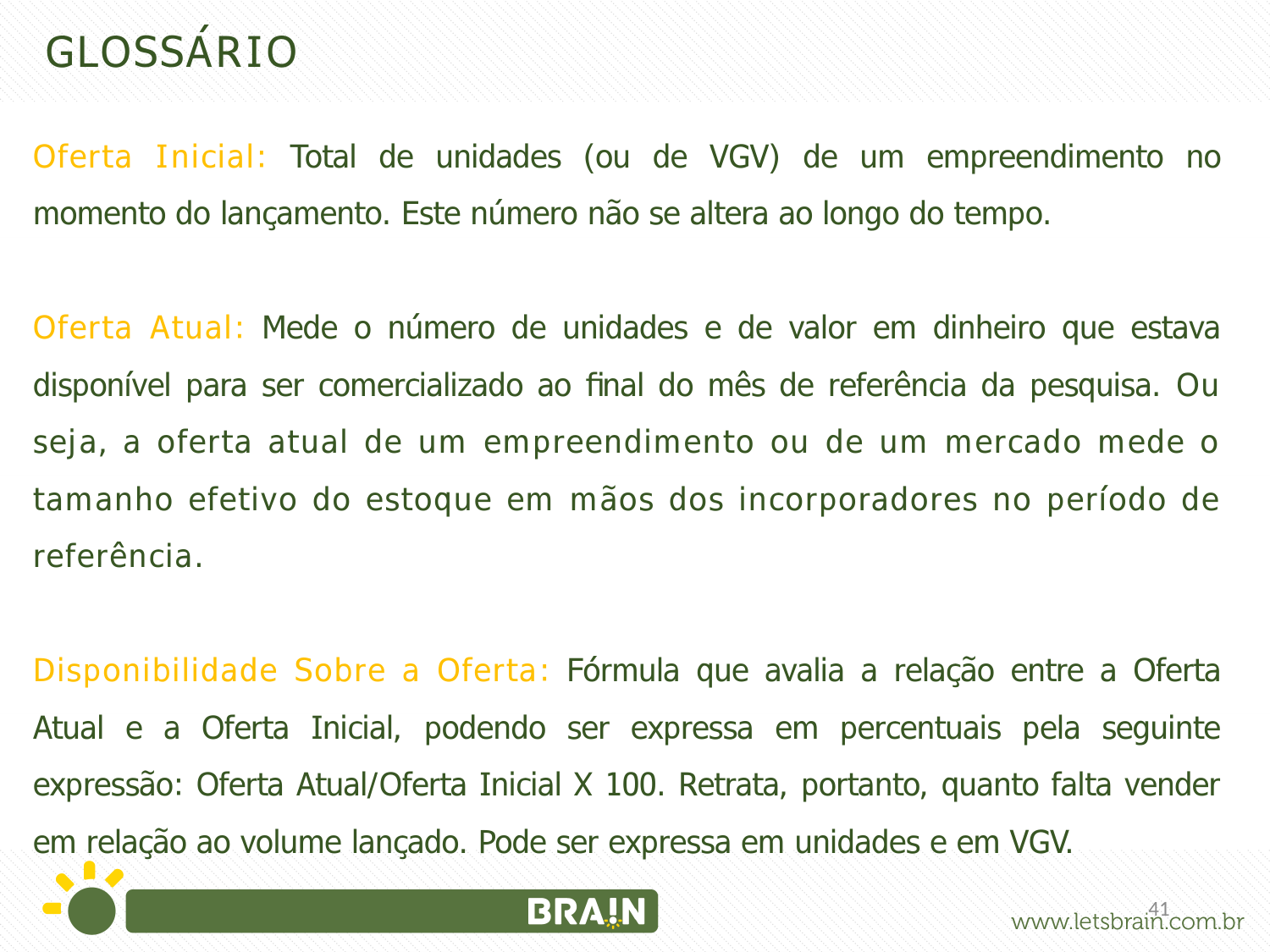

GLOSSÁRIO
Oferta Inicial: Total de unidades (ou de VGV) de um empreendimento no momento do lançamento. Este número não se altera ao longo do tempo.

Oferta Atual: Mede o número de unidades e de valor em dinheiro que estava disponível para ser comercializado ao final do mês de referência da pesquisa. Ou seja, a oferta atual de um empreendimento ou de um mercado mede o tamanho efetivo do estoque em mãos dos incorporadores no período de referência.

Disponibilidade Sobre a Oferta: Fórmula que avalia a relação entre a Oferta Atual e a Oferta Inicial, podendo ser expressa em percentuais pela seguinte expressão: Oferta Atual/Oferta Inicial X 100. Retrata, portanto, quanto falta vender em relação ao volume lançado. Pode ser expressa em unidades e em VGV.
41